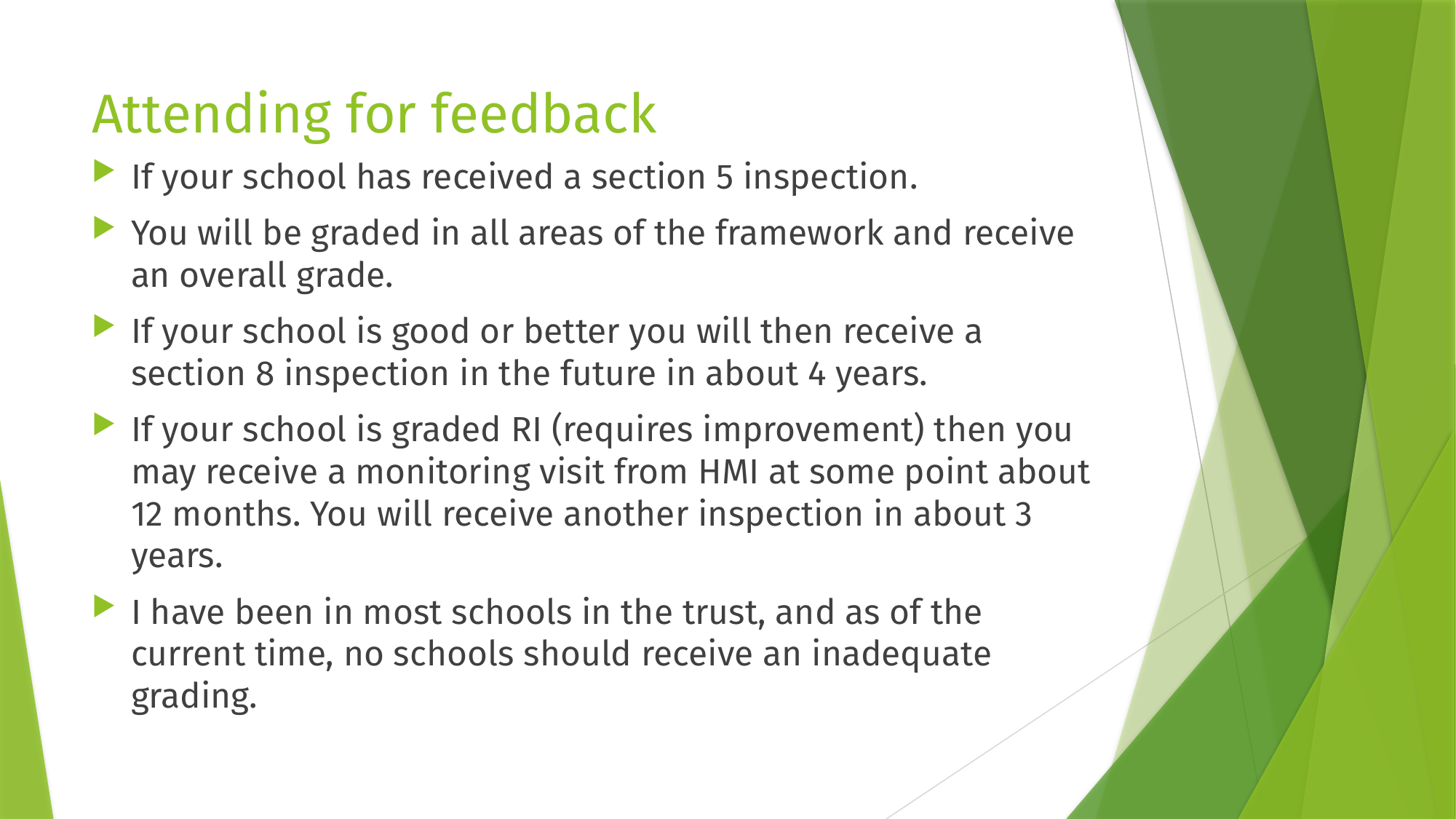

# Attending for feedback
If your school has received a section 5 inspection.
You will be graded in all areas of the framework and receive an overall grade.
If your school is good or better you will then receive a section 8 inspection in the future in about 4 years.
If your school is graded RI (requires improvement) then you may receive a monitoring visit from HMI at some point about 12 months. You will receive another inspection in about 3 years.
I have been in most schools in the trust, and as of the current time, no schools should receive an inadequate grading.